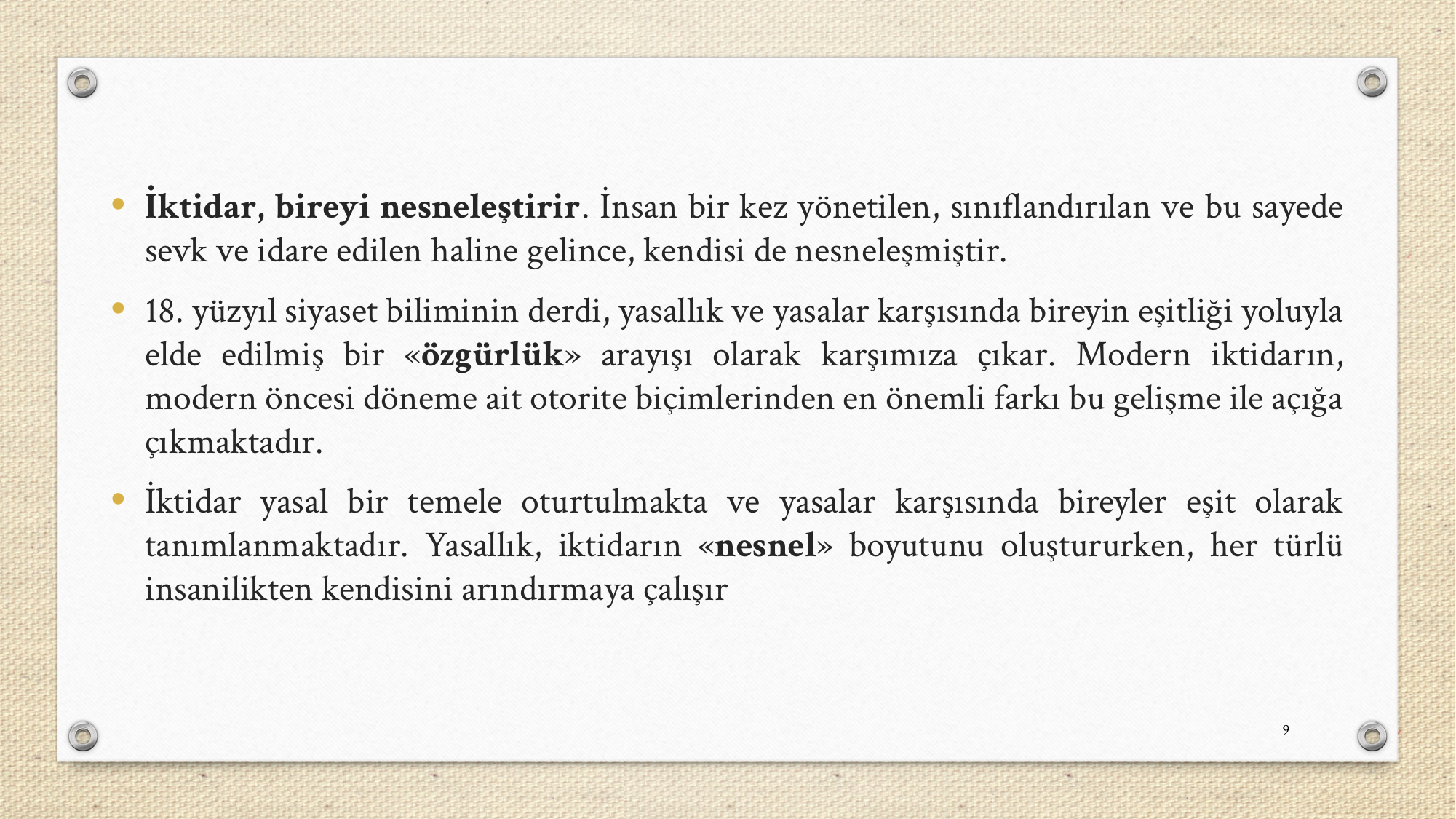

İktidar, bireyi nesneleştirir. İnsan bir kez yönetilen, sınıflandırılan ve bu sayede sevk ve idare edilen haline gelince, kendisi de nesneleşmiştir.
18. yüzyıl siyaset biliminin derdi, yasallık ve yasalar karşısında bireyin eşitliği yoluyla elde edilmiş bir «özgürlük» arayışı olarak karşımıza çıkar. Modern iktidarın, modern öncesi döneme ait otorite biçimlerinden en önemli farkı bu gelişme ile açığa çıkmaktadır.
İktidar yasal bir temele oturtulmakta ve yasalar karşısında bireyler eşit olarak tanımlanmaktadır. Yasallık, iktidarın «nesnel» boyutunu oluştururken, her türlü insanilikten kendisini arındırmaya çalışır
9